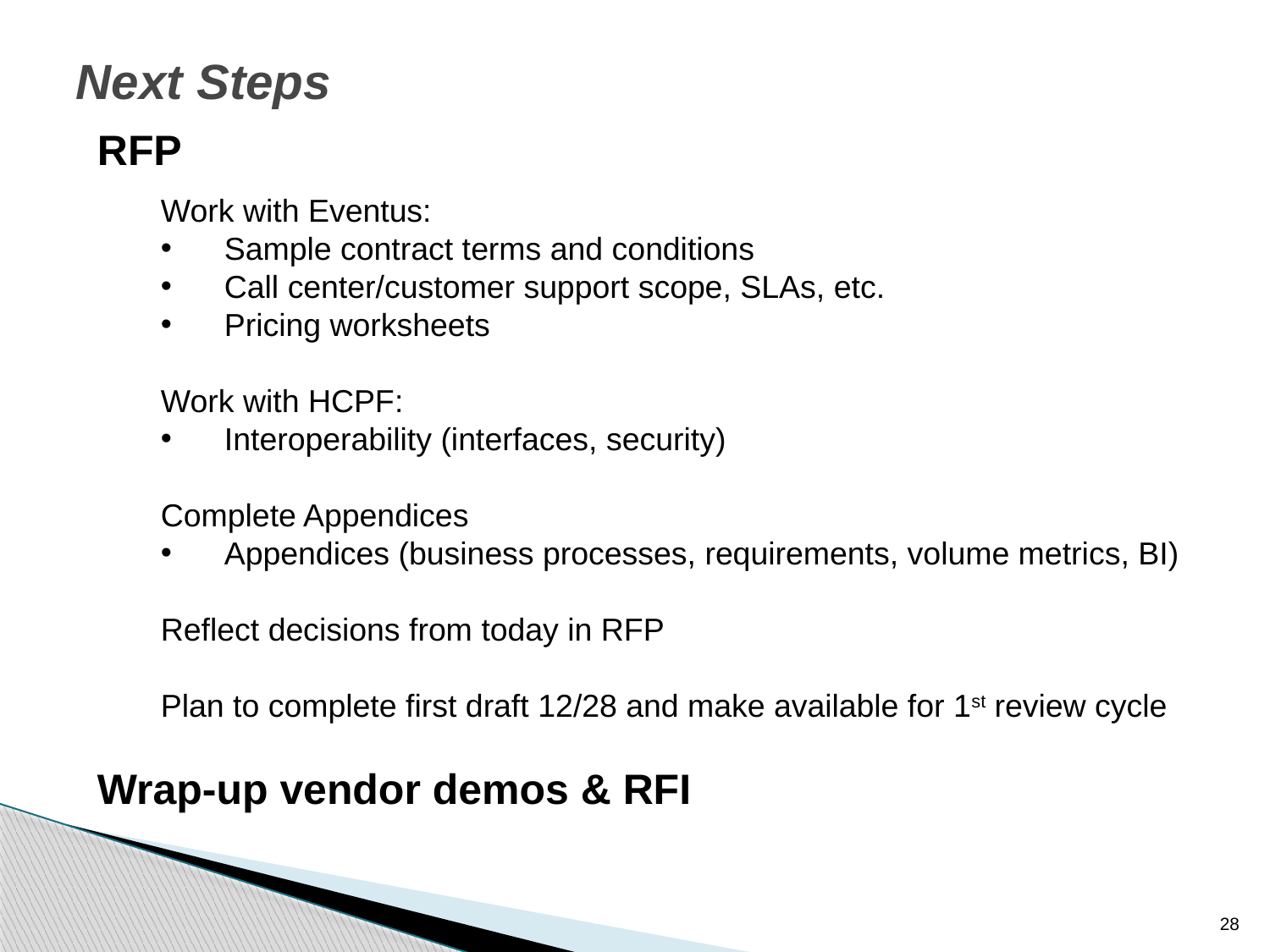

# Next Steps
RFP

Work with Eventus:
Sample contract terms and conditions
Call center/customer support scope, SLAs, etc.
Pricing worksheets

Work with HCPF:
Interoperability (interfaces, security)

Complete Appendices
Appendices (business processes, requirements, volume metrics, BI)

Reflect decisions from today in RFP

Plan to complete first draft 12/28 and make available for 1st review cycle

Wrap-up vendor demos & RFI

28